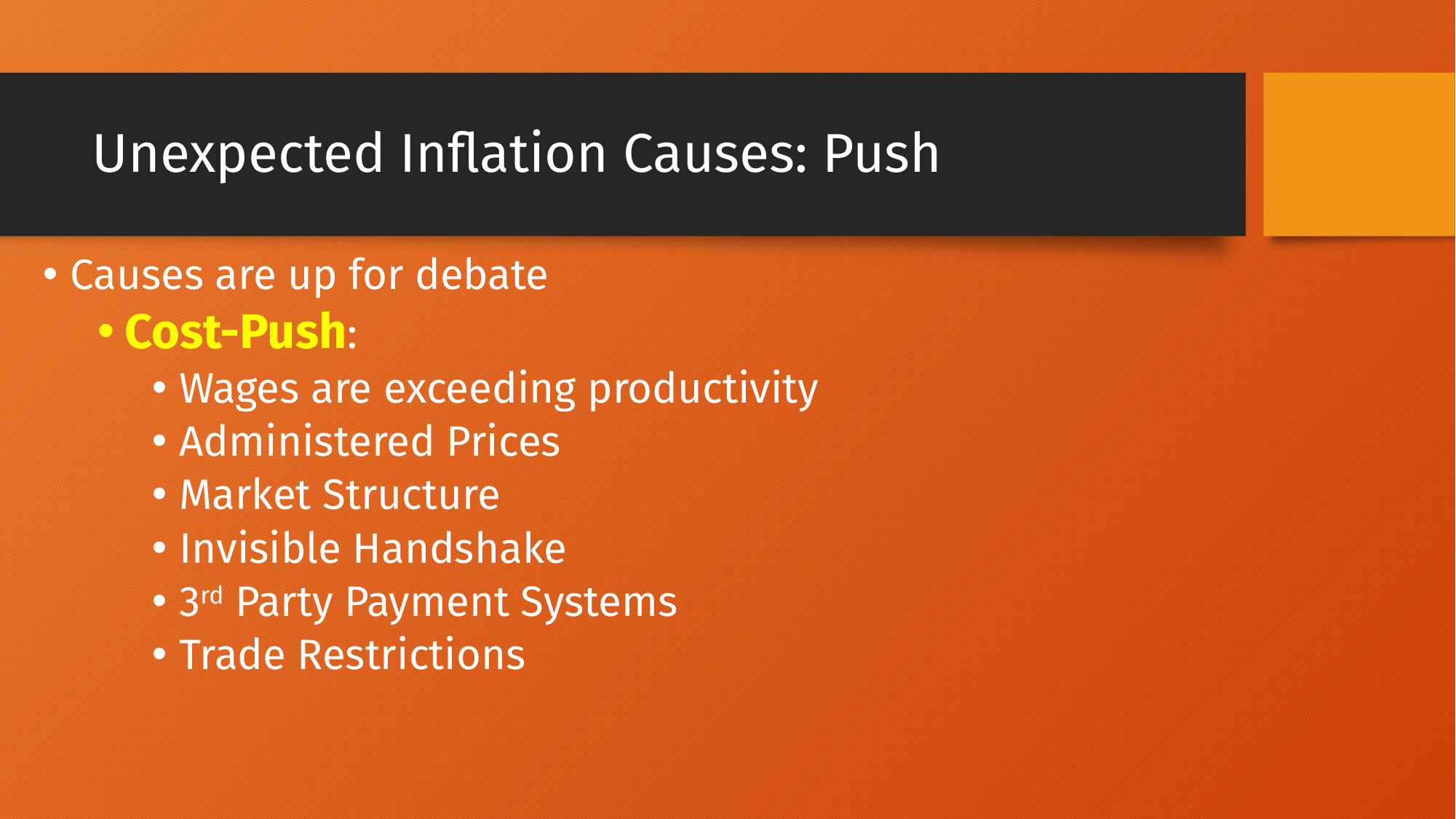

# Unexpected Inflation Causes: Push
Causes are up for debate
Cost-Push:
Wages are exceeding productivity
Administered Prices
Market Structure
Invisible Handshake
3rd Party Payment Systems
Trade Restrictions